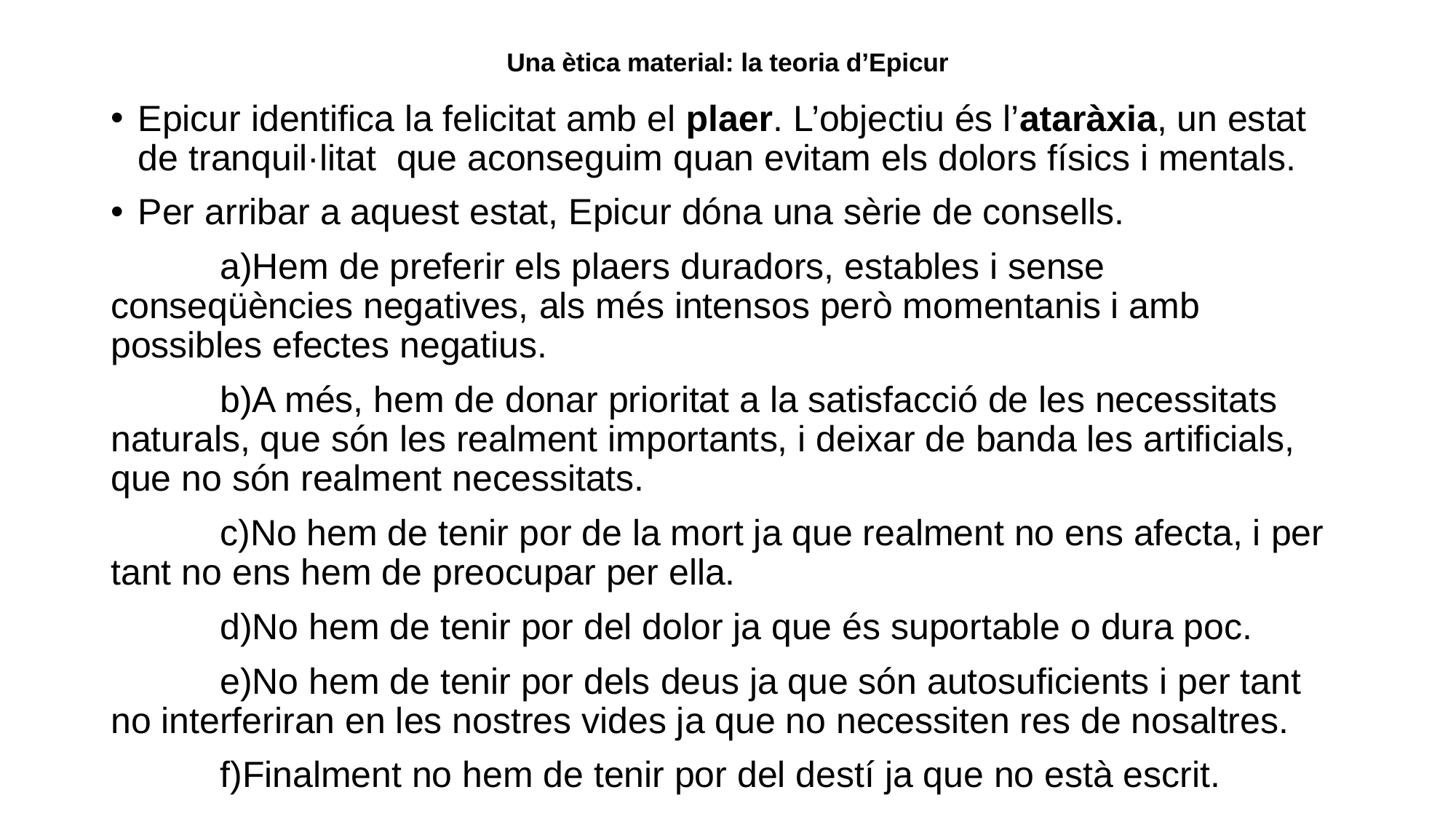

# Una ètica material: la teoria d’Epicur
Epicur identifica la felicitat amb el plaer. L’objectiu és l’ataràxia, un estat de tranquil·litat  que aconseguim quan evitam els dolors físics i mentals.
Per arribar a aquest estat, Epicur dóna una sèrie de consells.
	a)Hem de preferir els plaers duradors, estables i sense conseqüències negatives, als més intensos però momentanis i amb possibles efectes negatius.
	b)A més, hem de donar prioritat a la satisfacció de les necessitats naturals, que són les realment importants, i deixar de banda les artificials, que no són realment necessitats.
	c)No hem de tenir por de la mort ja que realment no ens afecta, i per tant no ens hem de preocupar per ella.
	d)No hem de tenir por del dolor ja que és suportable o dura poc.
	e)No hem de tenir por dels deus ja que són autosuficients i per tant no interferiran en les nostres vides ja que no necessiten res de nosaltres.
	f)Finalment no hem de tenir por del destí ja que no està escrit.